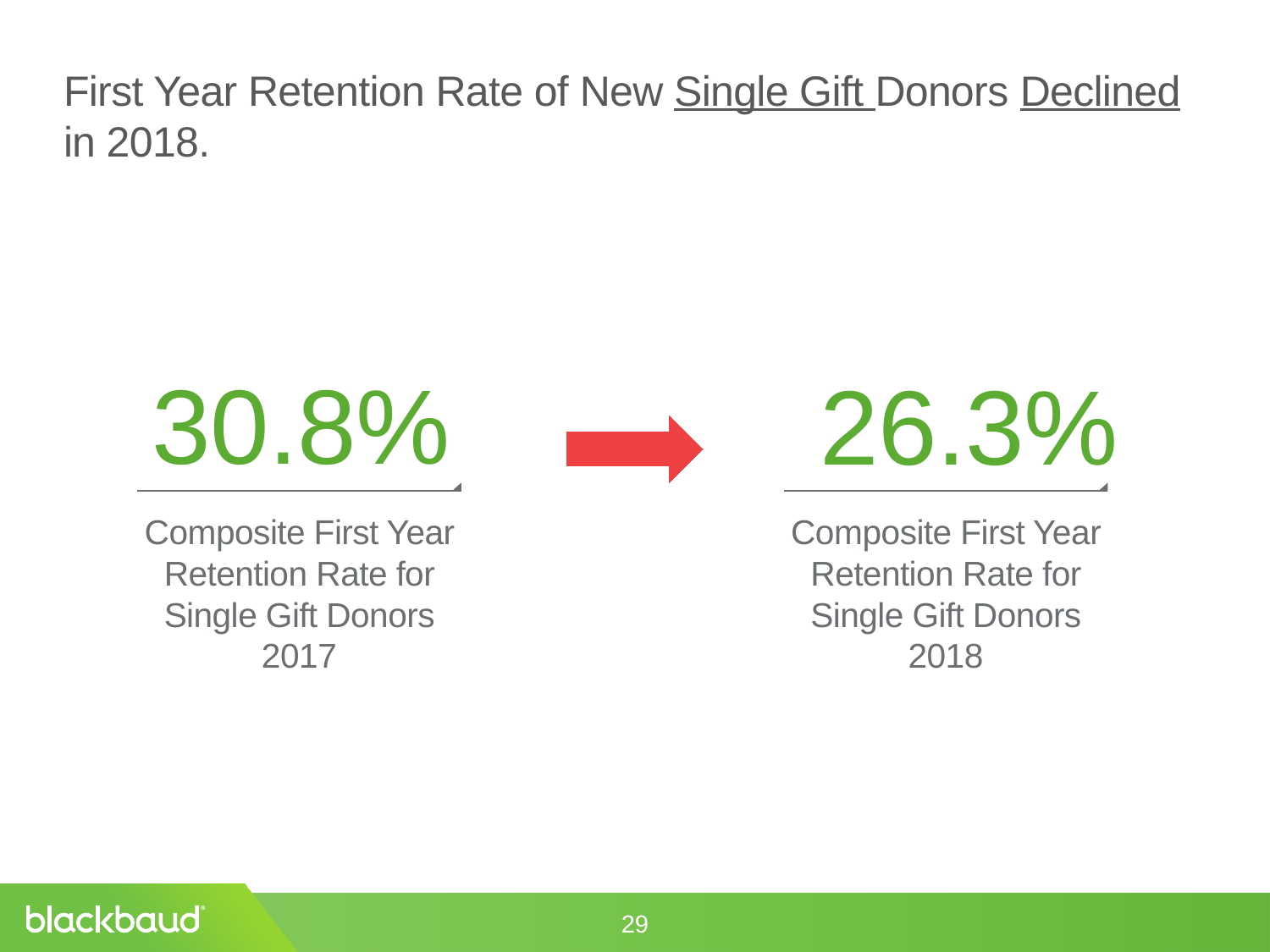

First Year Retention Rate of New Single Gift Donors Declined in 2018.
30.8%

Composite First Year Retention Rate for Single Gift Donors 2017

26.3%

Composite First Year Retention Rate for Single Gift Donors 2018

29